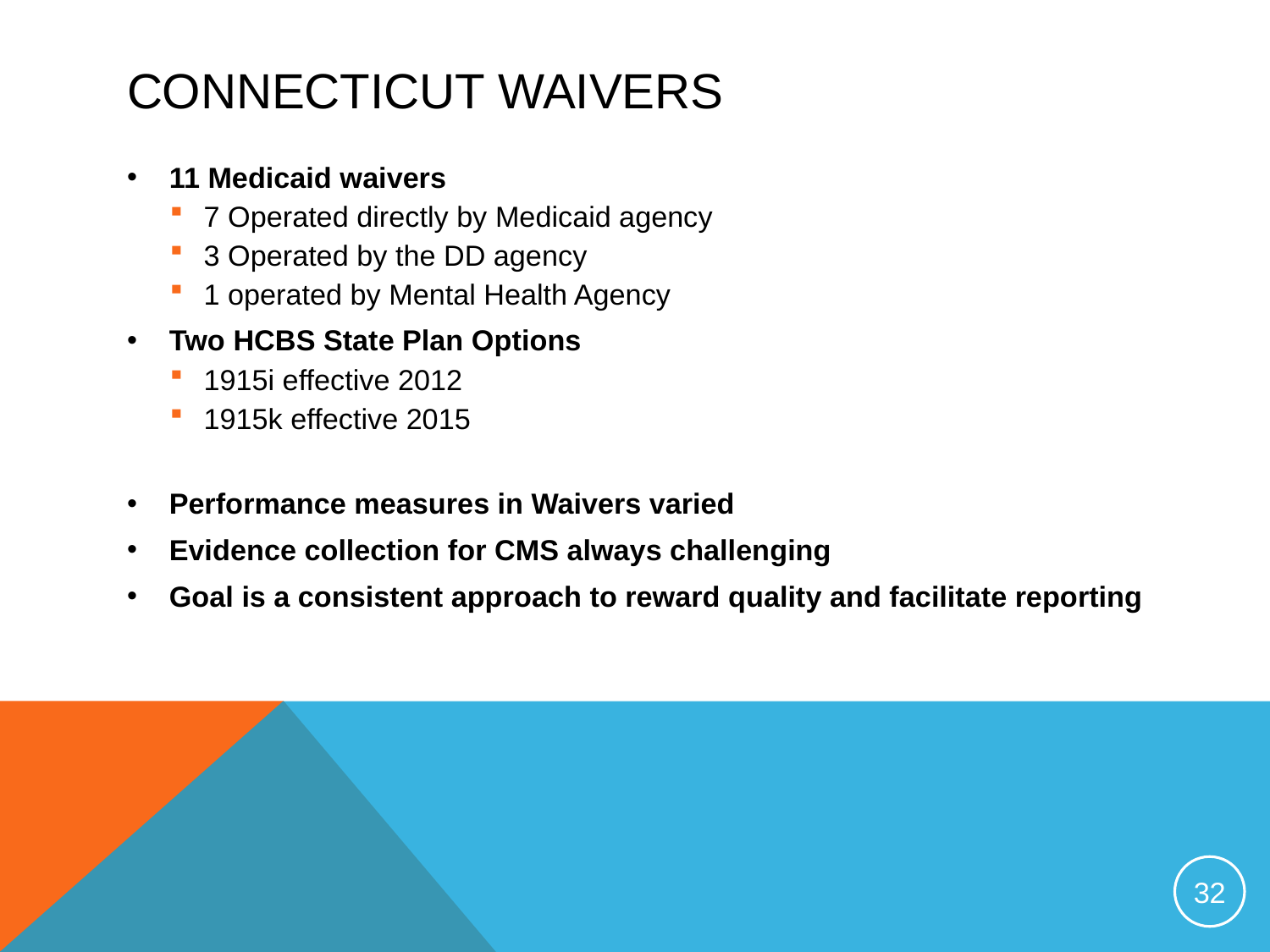

# CONNECTICUT WaiverS
11 Medicaid waivers
7 Operated directly by Medicaid agency
3 Operated by the DD agency
1 operated by Mental Health Agency
Two HCBS State Plan Options
1915i effective 2012
1915k effective 2015

Performance measures in Waivers varied
Evidence collection for CMS always challenging
Goal is a consistent approach to reward quality and facilitate reporting

32